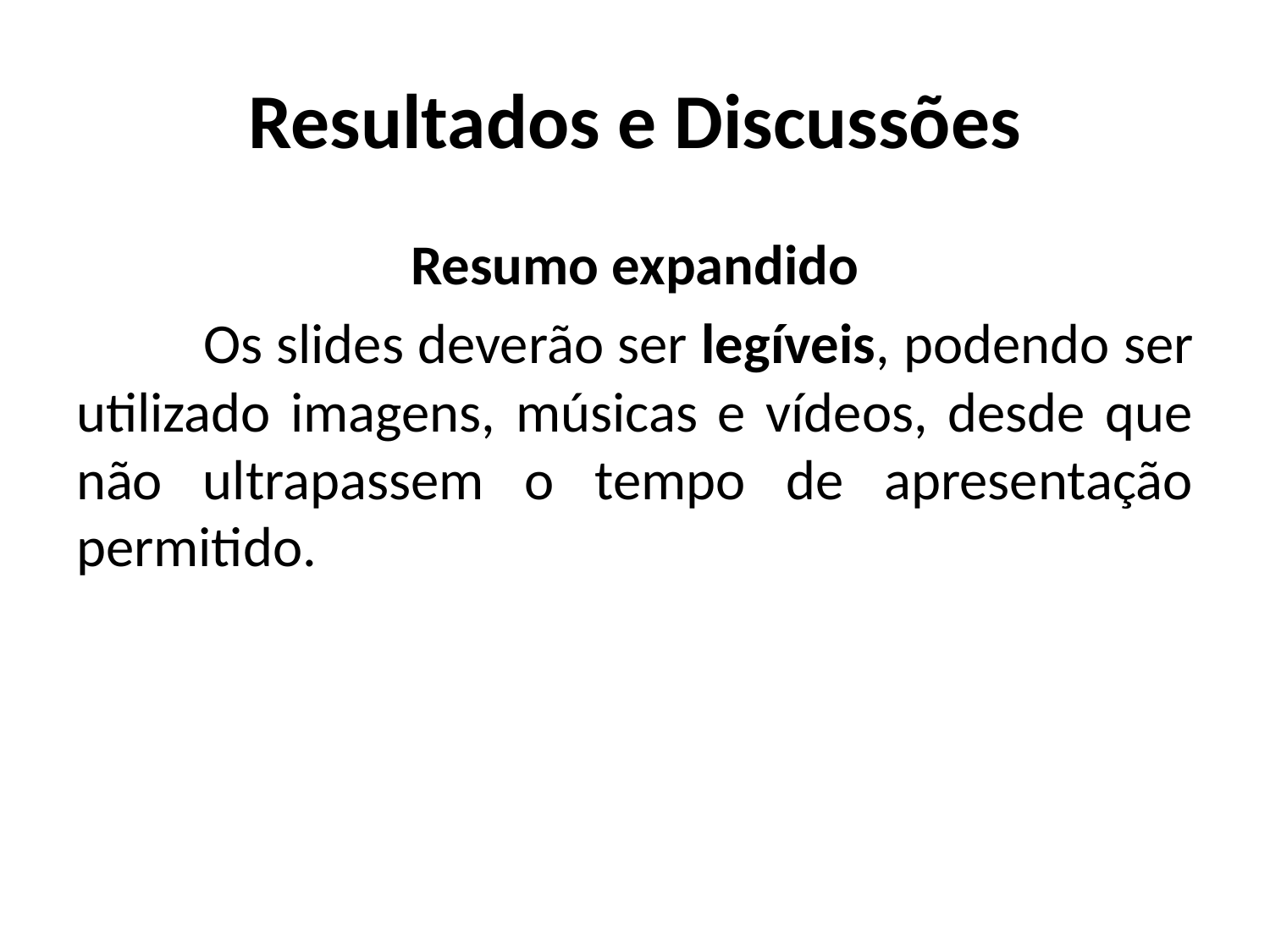

# Resultados e Discussões
Resumo expandido
	Os slides deverão ser legíveis, podendo ser utilizado imagens, músicas e vídeos, desde que não ultrapassem o tempo de apresentação permitido.